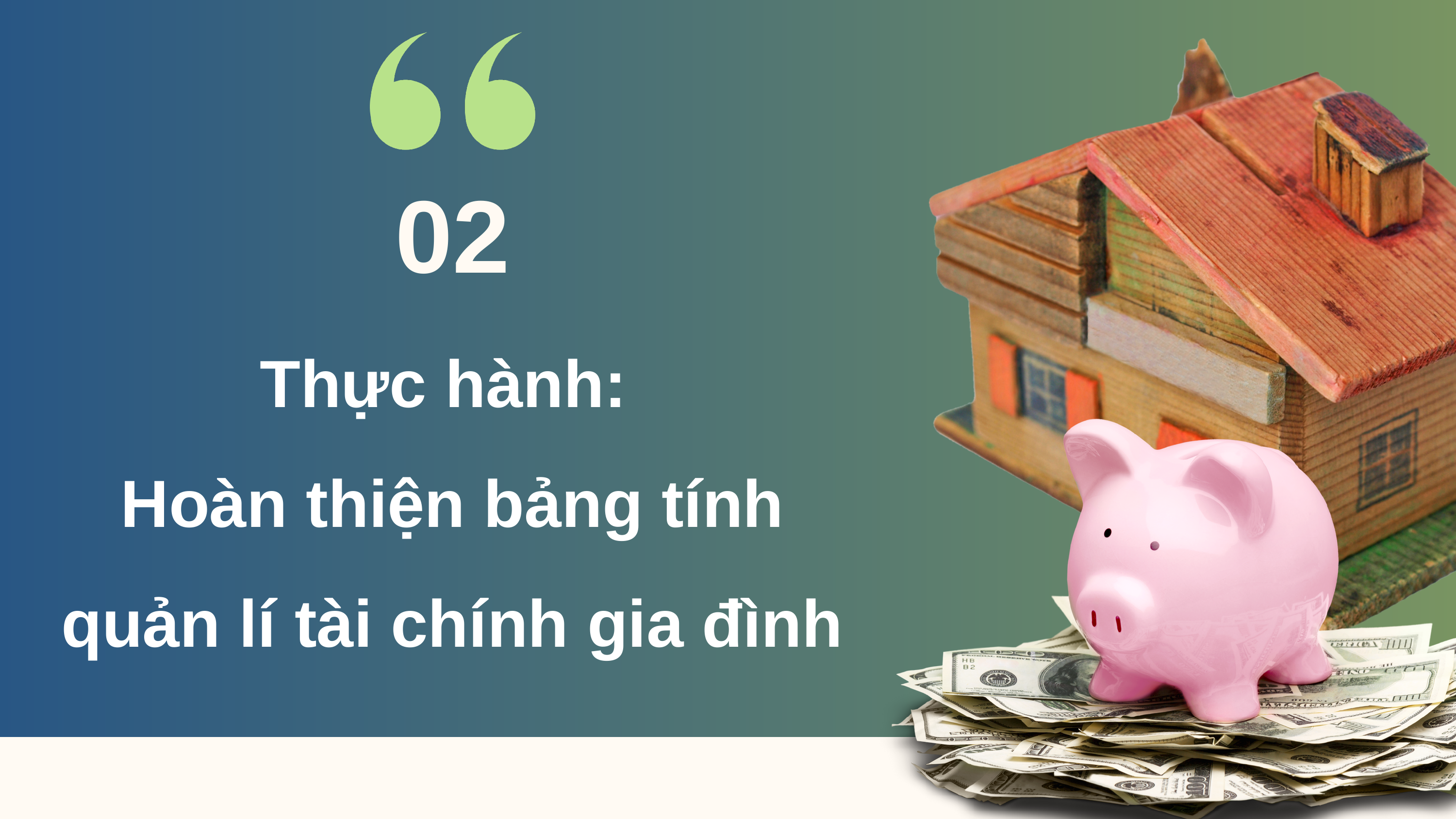

02
Thực hành:
Hoàn thiện bảng tính quản lí tài chính gia đình